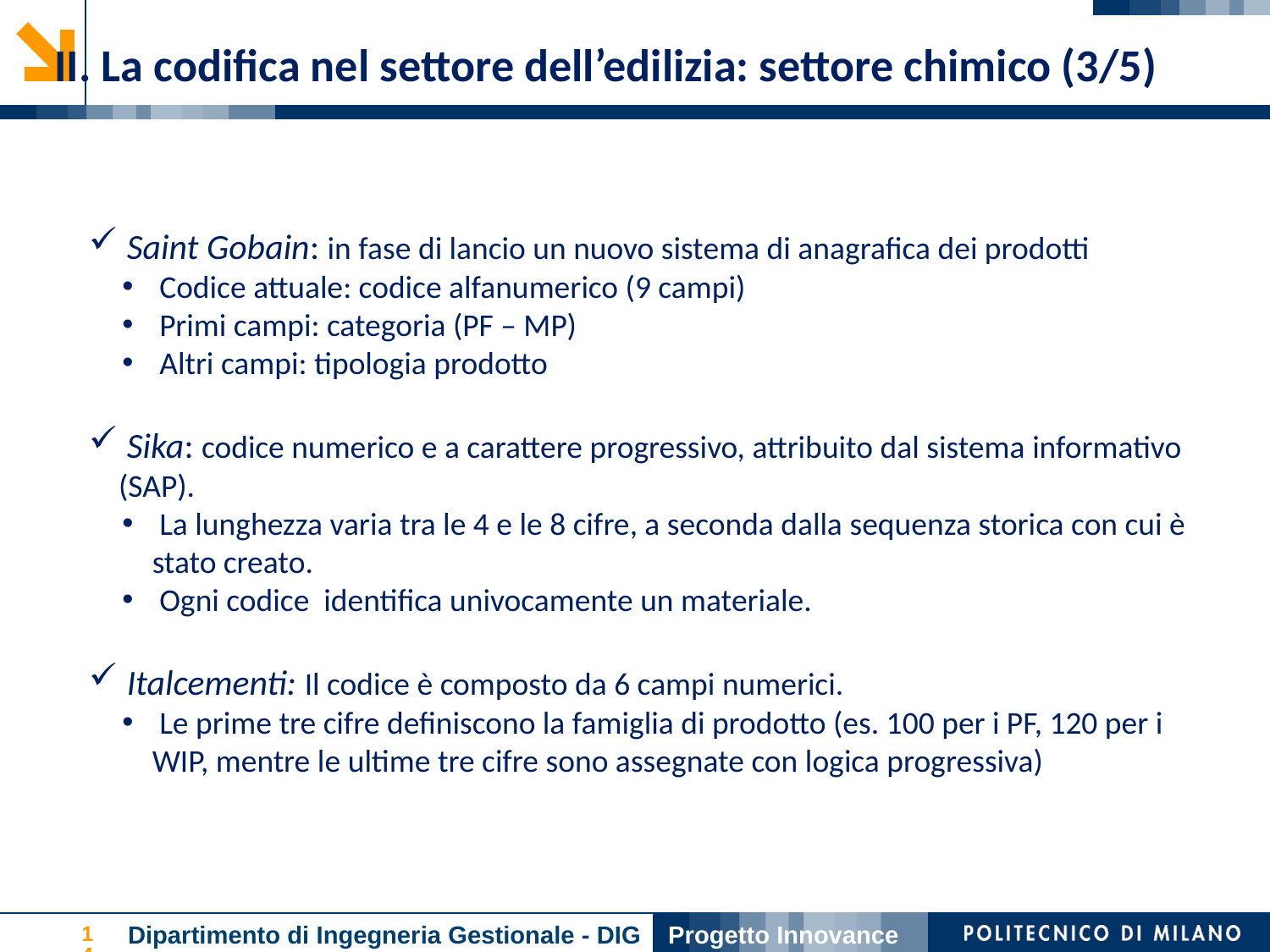

II. La codifica nel settore dell’edilizia: settore chimico (3/5)
 Saint Gobain: in fase di lancio un nuovo sistema di anagrafica dei prodotti
 Codice attuale: codice alfanumerico (9 campi)
 Primi campi: categoria (PF – MP)
 Altri campi: tipologia prodotto

 Sika: codice numerico e a carattere progressivo, attribuito dal sistema informativo (SAP).
 La lunghezza varia tra le 4 e le 8 cifre, a seconda dalla sequenza storica con cui è stato creato.
 Ogni codice  identifica univocamente un materiale.

 Italcementi: Il codice è composto da 6 campi numerici.
 Le prime tre cifre definiscono la famiglia di prodotto (es. 100 per i PF, 120 per i WIP, mentre le ultime tre cifre sono assegnate con logica progressiva)

Dipartimento di Ingegneria Gestionale - DIG
Progetto Innovance
14